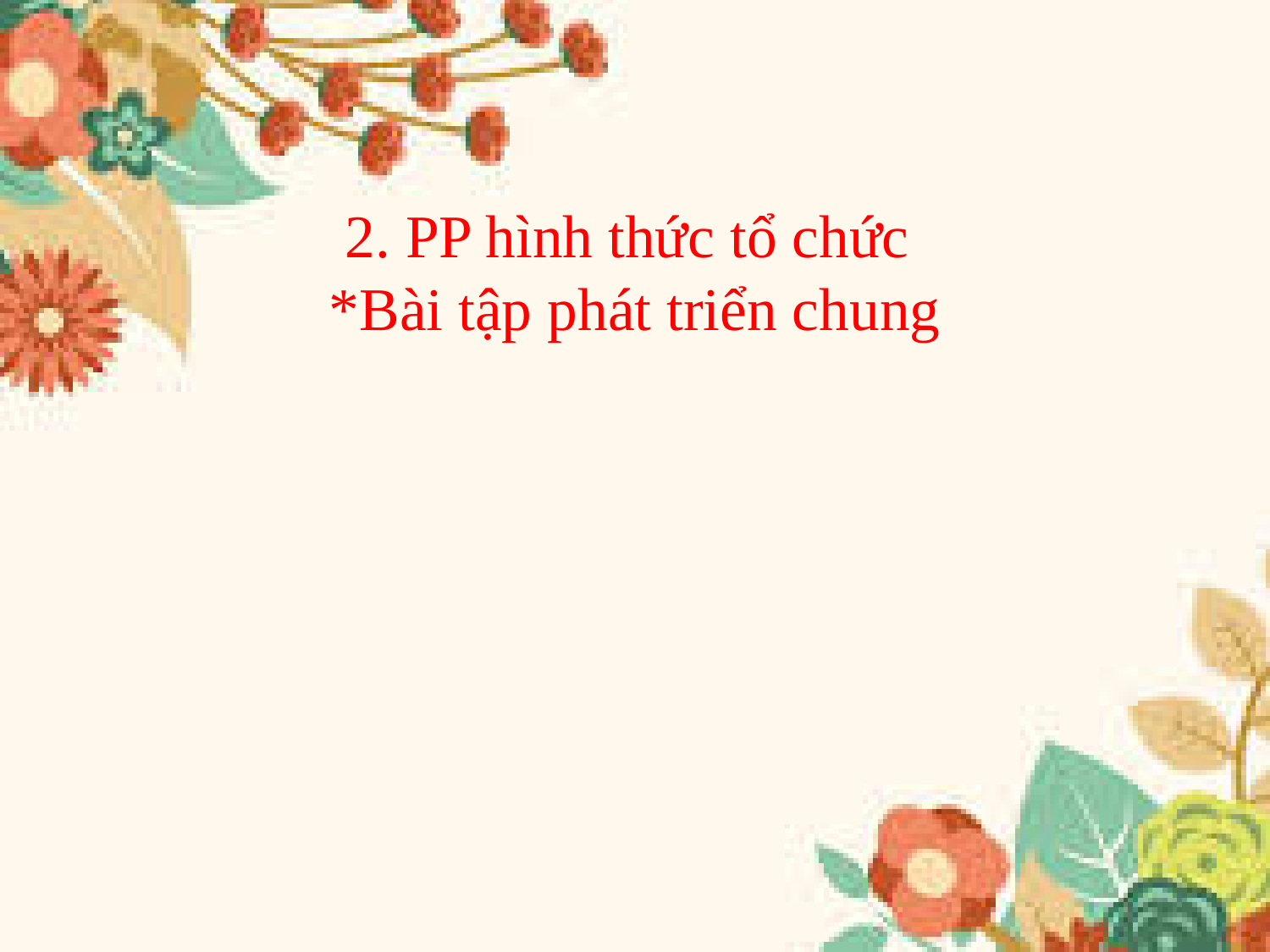

# 2. PP hình thức tổ chức *Bài tập phát triển chung